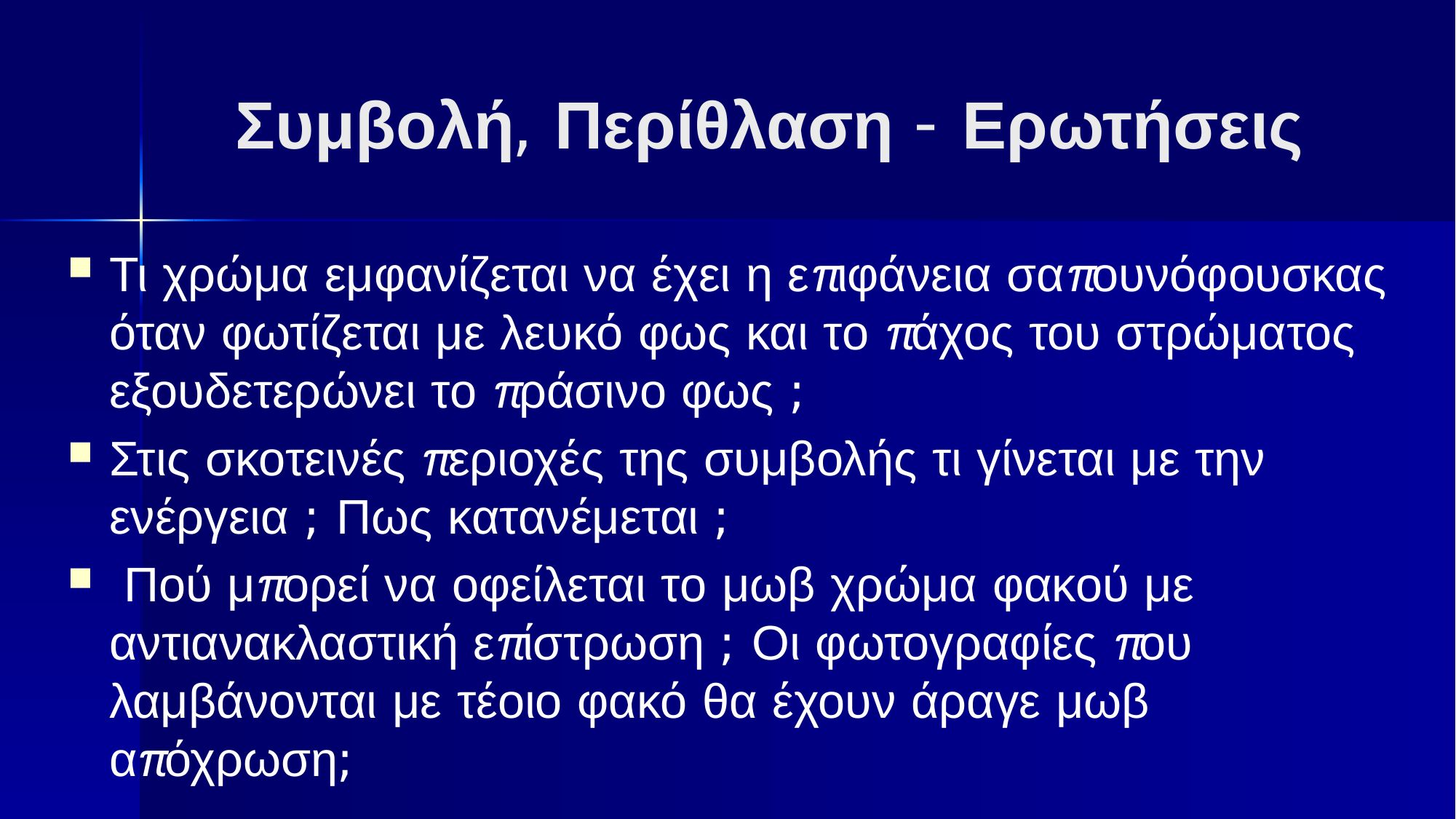

# Συμβολή, Περίθλαση - Ερωτήσεις
Τι χρώμα εμφανίζεται να έχει η επιφάνεια σαπουνόφουσκας όταν φωτίζεται με λευκό φως και το πάχος του στρώματος εξουδετερώνει το πράσινο φως ;
Στις σκοτεινές περιοχές της συμβολής τι γίνεται με την ενέργεια ; Πως κατανέμεται ;
 Πού μπορεί να οφείλεται το μωβ χρώμα φακού με αντιανακλαστική επίστρωση ; Οι φωτογραφίες που λαμβάνονται με τέοιο φακό θα έχουν άραγε μωβ απόχρωση;